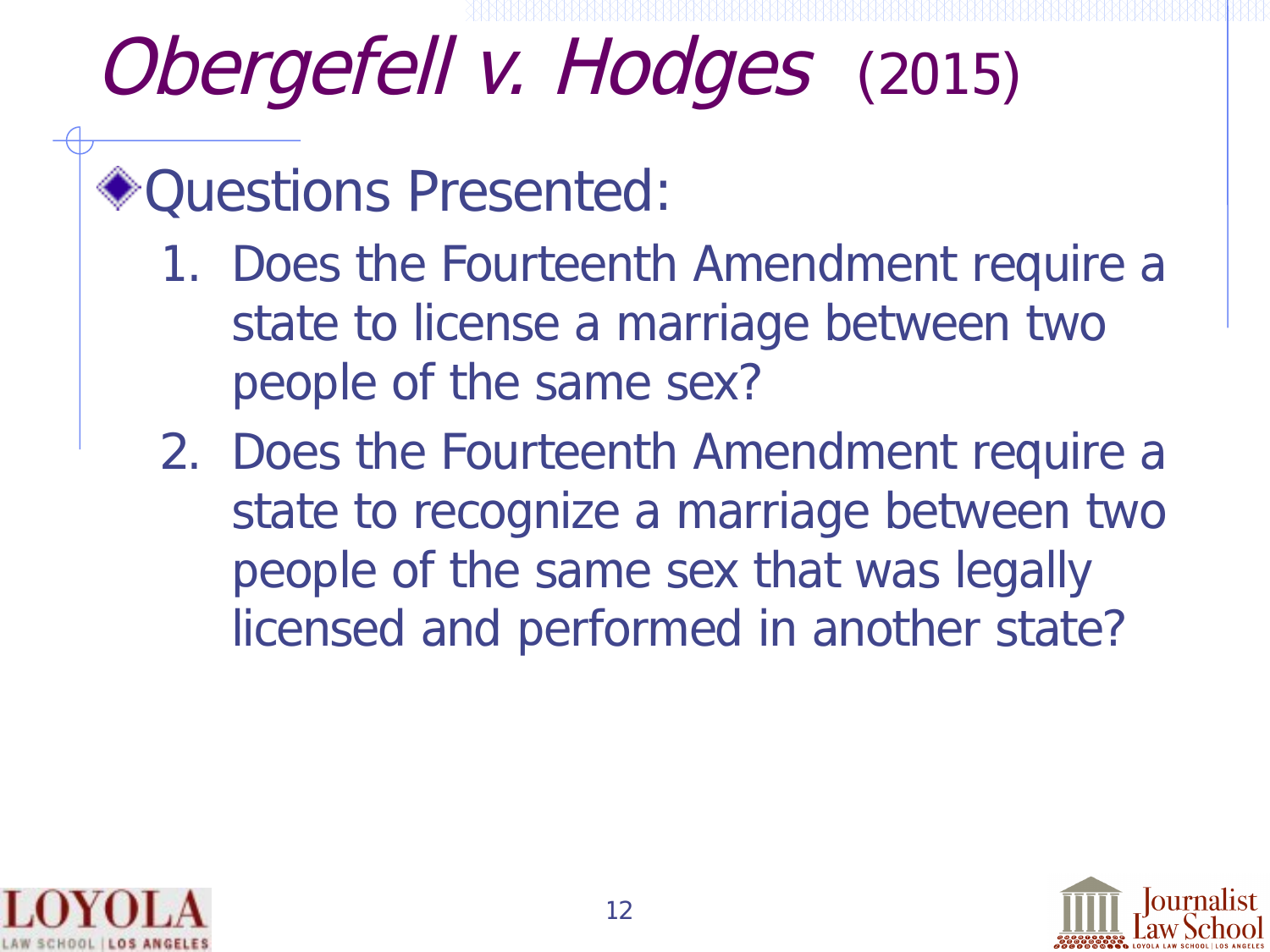

# Obergefell v. Hodges  (2015)
Questions Presented:
Does the Fourteenth Amendment require a state to license a marriage between two people of the same sex?
Does the Fourteenth Amendment require a state to recognize a marriage between two people of the same sex that was legally licensed and performed in another state?
12